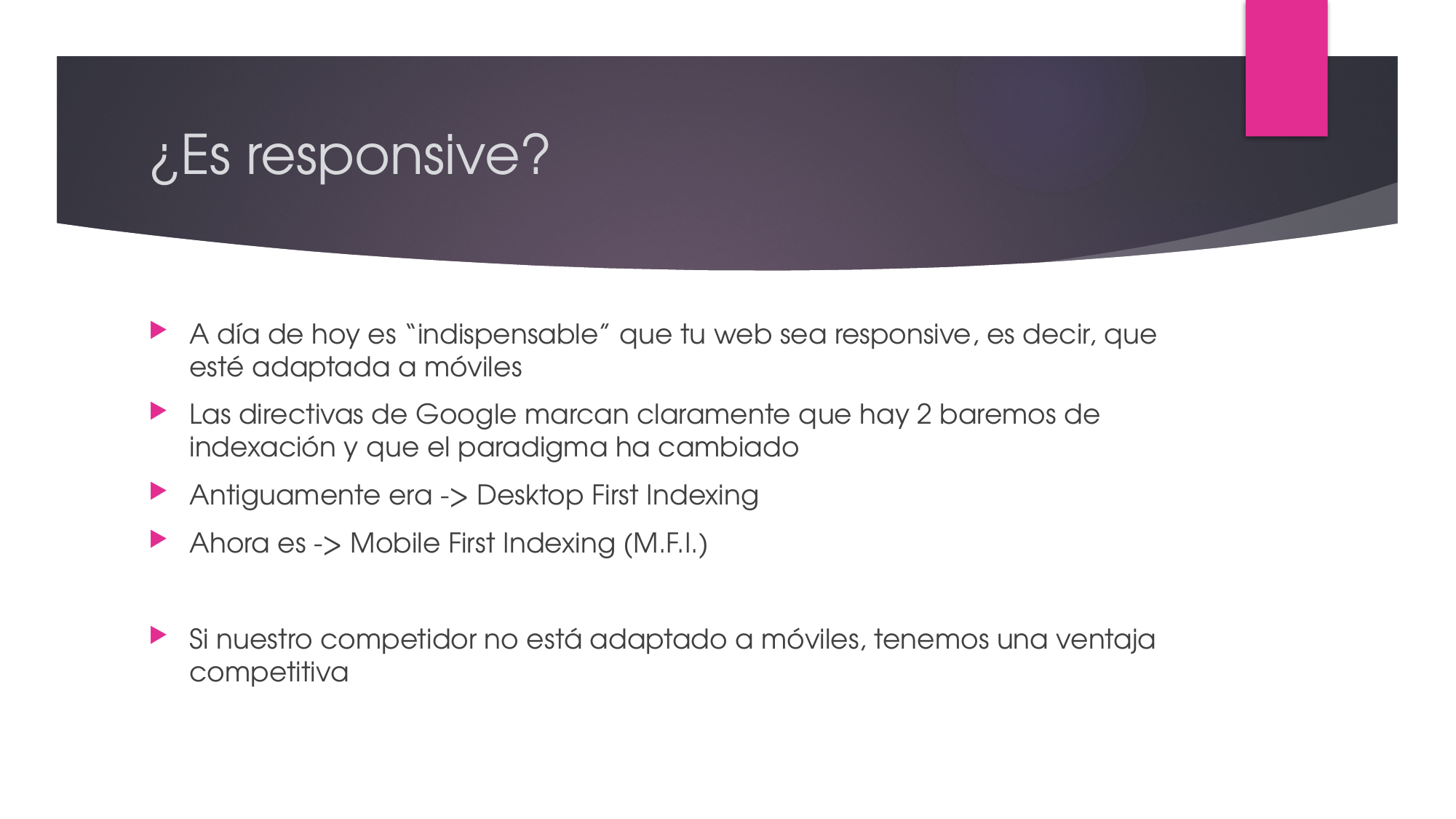

# ¿Es responsive?
A día de hoy es “indispensable” que tu web sea responsive, es decir, que esté adaptada a móviles
Las directivas de Google marcan claramente que hay 2 baremos de indexación y que el paradigma ha cambiado
Antiguamente era -> Desktop First Indexing
Ahora es -> Mobile First Indexing (M.F.I.)

Si nuestro competidor no está adaptado a móviles, tenemos una ventaja competitiva